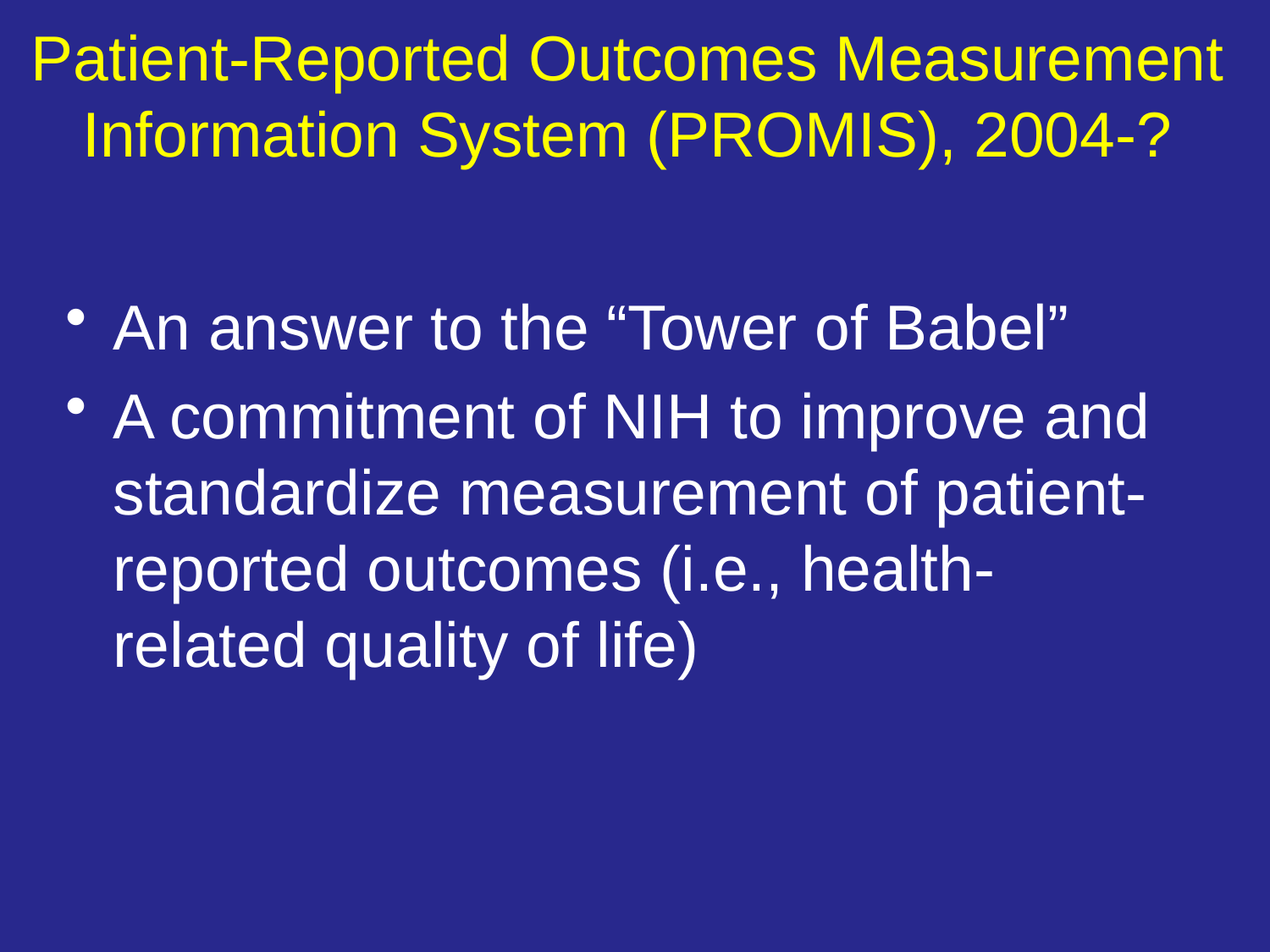

# Patient-Reported Outcomes Measurement Information System (PROMIS), 2004-?

An answer to the “Tower of Babel”
A commitment of NIH to improve and standardize measurement of patient-reported outcomes (i.e., health-related quality of life)